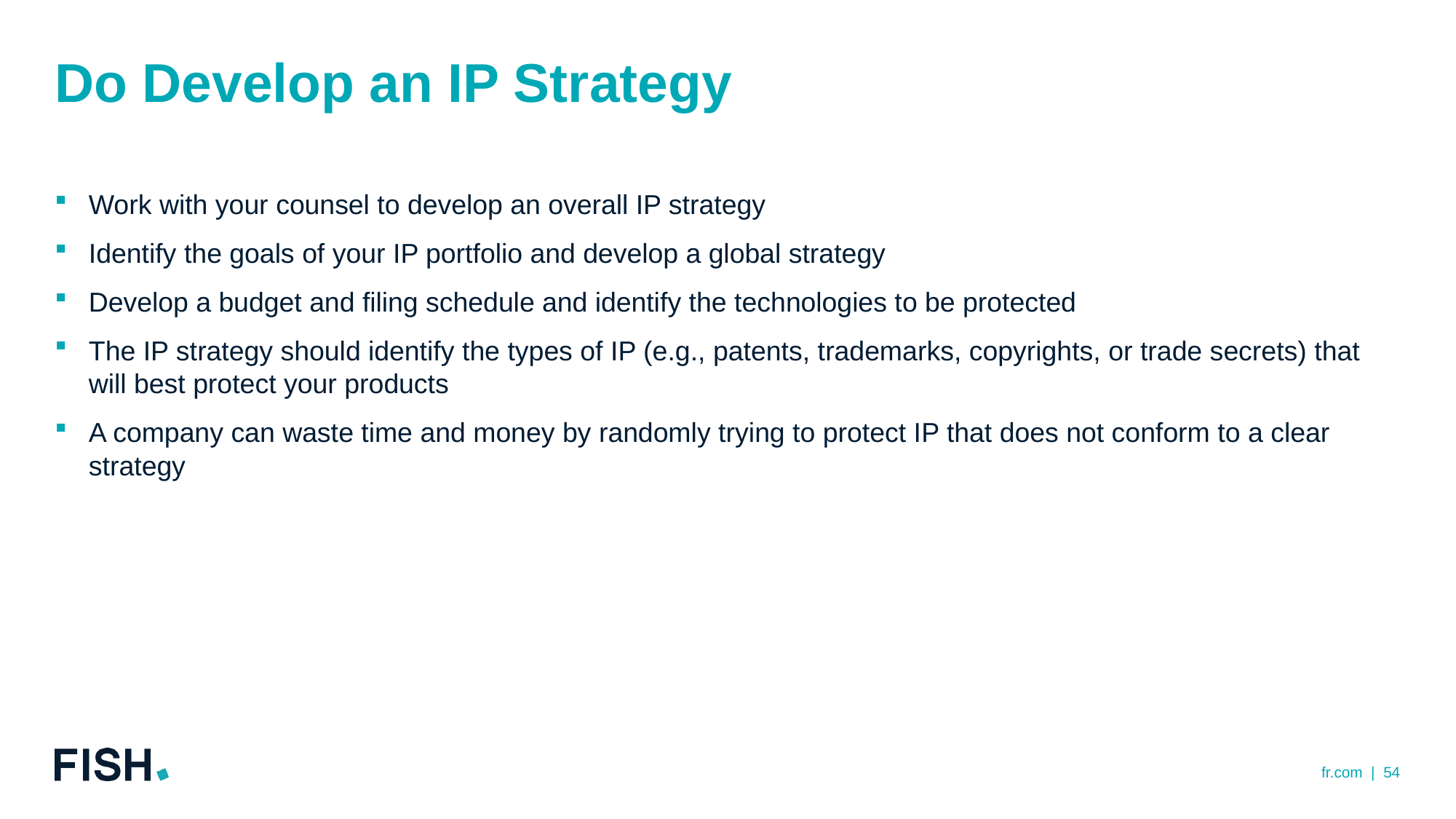

# Do Develop an IP Strategy
Work with your counsel to develop an overall IP strategy
Identify the goals of your IP portfolio and develop a global strategy
Develop a budget and filing schedule and identify the technologies to be protected
The IP strategy should identify the types of IP (e.g., patents, trademarks, copyrights, or trade secrets) that will best protect your products
A company can waste time and money by randomly trying to protect IP that does not conform to a clear strategy